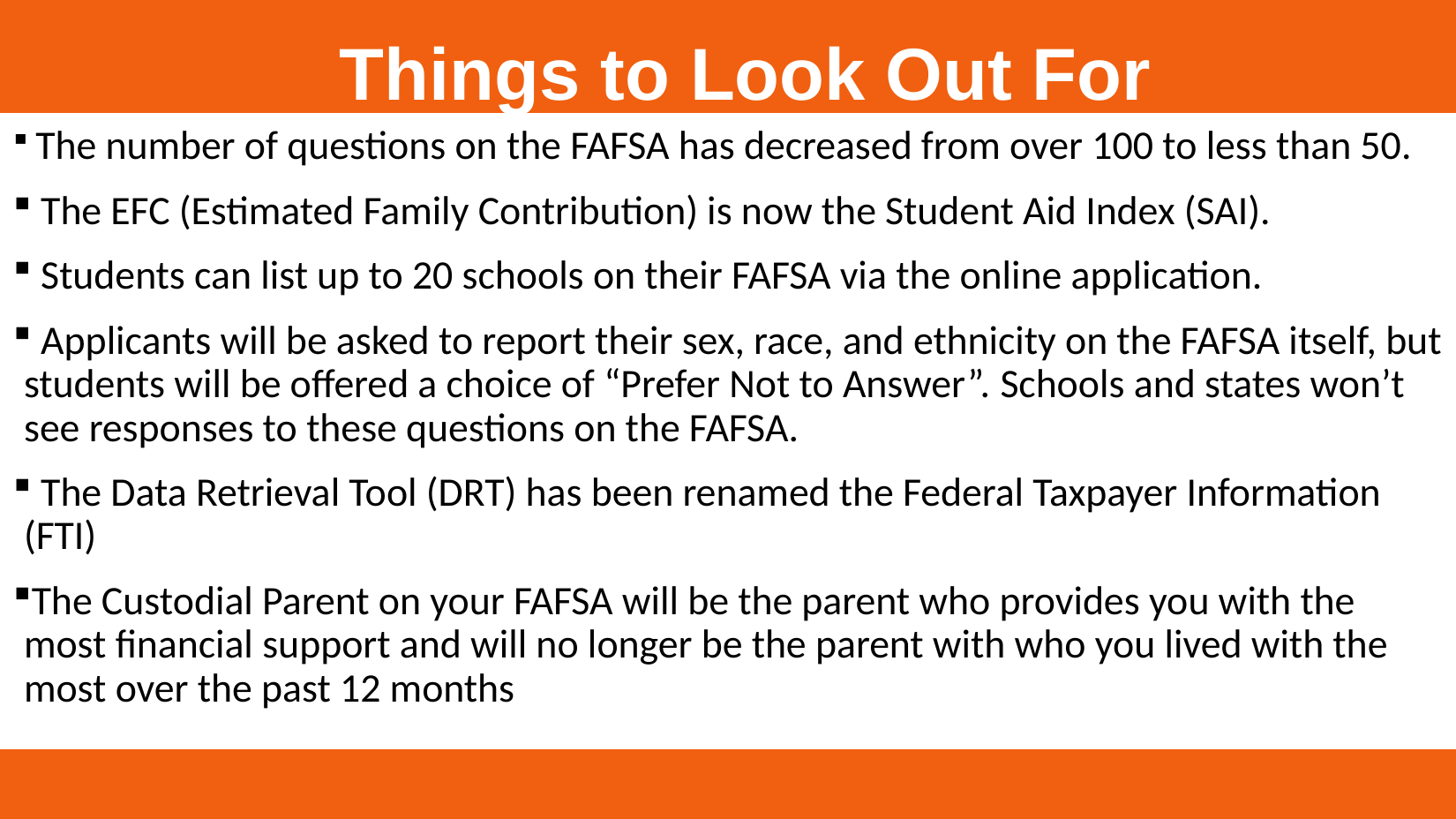

Things to Look Out For
 The number of questions on the FAFSA has decreased from over 100 to less than 50.
 The EFC (Estimated Family Contribution) is now the Student Aid Index (SAI).
 Students can list up to 20 schools on their FAFSA via the online application.
 Applicants will be asked to report their sex, race, and ethnicity on the FAFSA itself, but students will be offered a choice of “Prefer Not to Answer”. Schools and states won’t see responses to these questions on the FAFSA.
 The Data Retrieval Tool (DRT) has been renamed the Federal Taxpayer Information (FTI)
The Custodial Parent on your FAFSA will be the parent who provides you with the most financial support and will no longer be the parent with who you lived with the most over the past 12 months